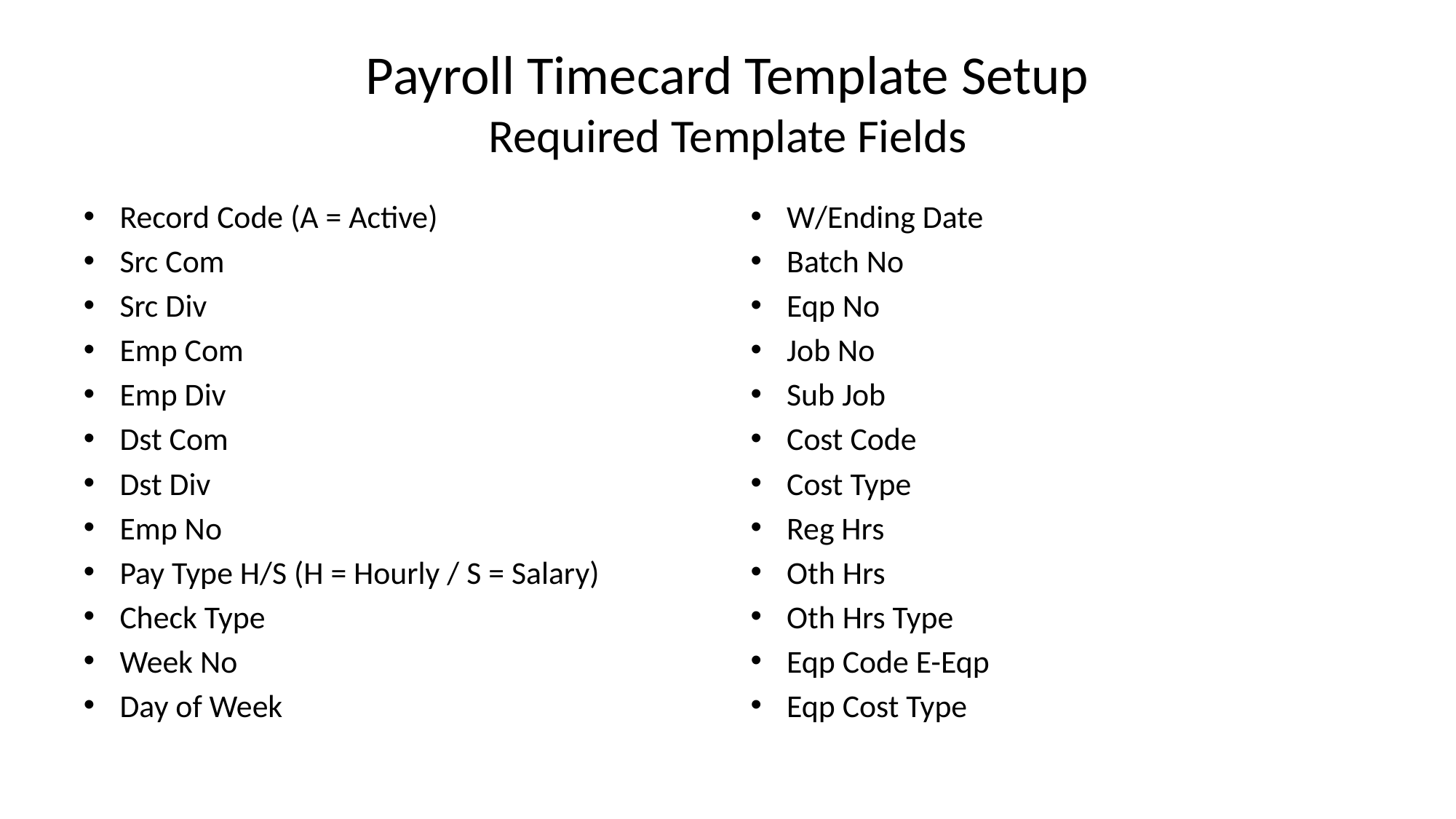

# Payroll Timecard Template Setup Required Template Fields
Record Code (A = Active)
Src Com
Src Div
Emp Com
Emp Div
Dst Com
Dst Div
Emp No
Pay Type H/S (H = Hourly / S = Salary)
Check Type
Week No
Day of Week

W/Ending Date
Batch No
Eqp No
Job No
Sub Job
Cost Code
Cost Type
Reg Hrs
Oth Hrs
Oth Hrs Type
Eqp Code E-Eqp
Eqp Cost Type